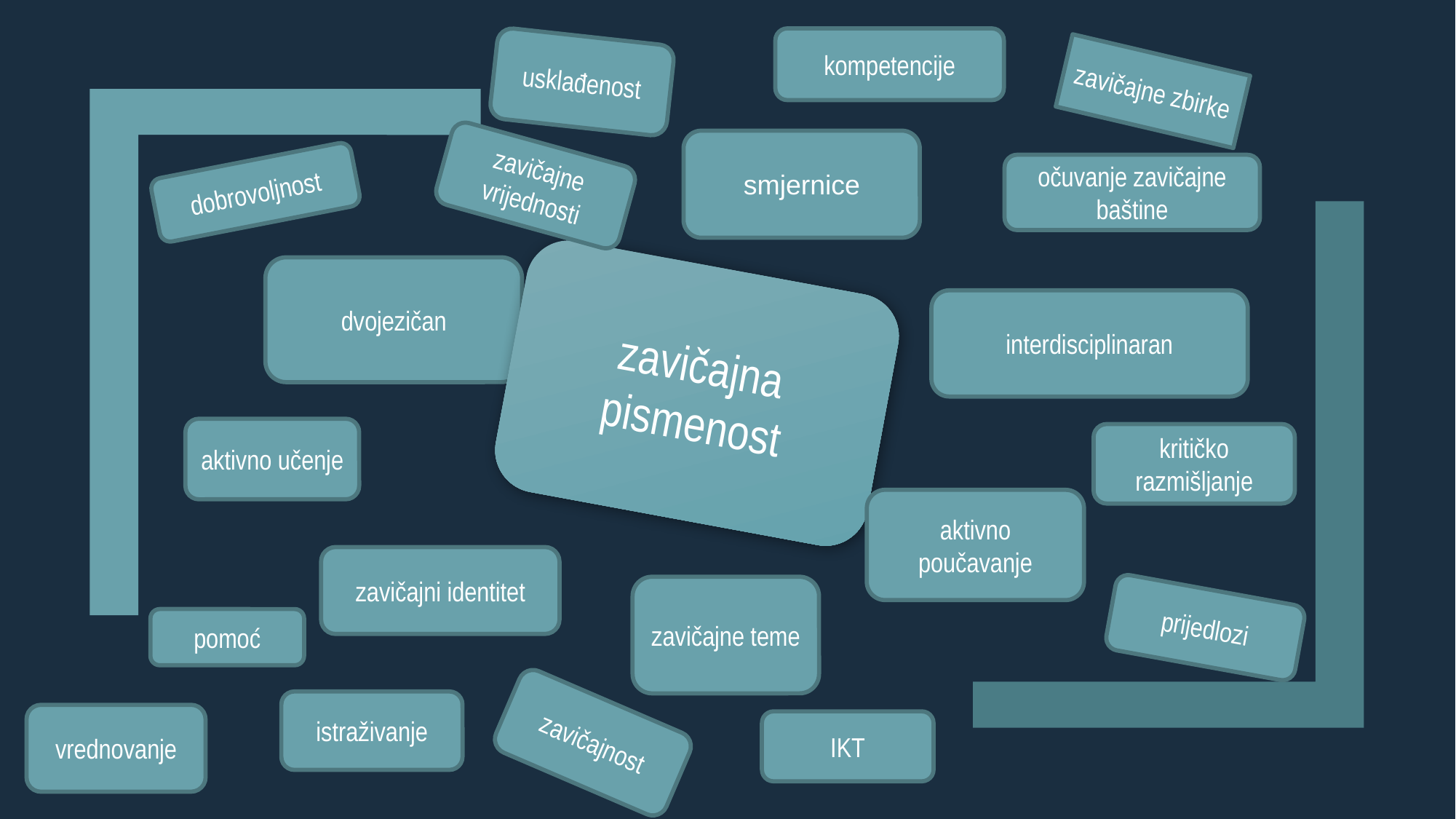

kompetencije
usklađenost
zavičajne zbirke

smjernice
zavičajne vrijednosti
očuvanje zavičajne baštine
dobrovoljnost
dvojezičan
zavičajna pismenost
interdisciplinaran
aktivno učenje
kritičko razmišljanje
aktivno poučavanje
zavičajni identitet
zavičajne teme
prijedlozi
pomoć
istraživanje
zavičajnost
vrednovanje
IKT